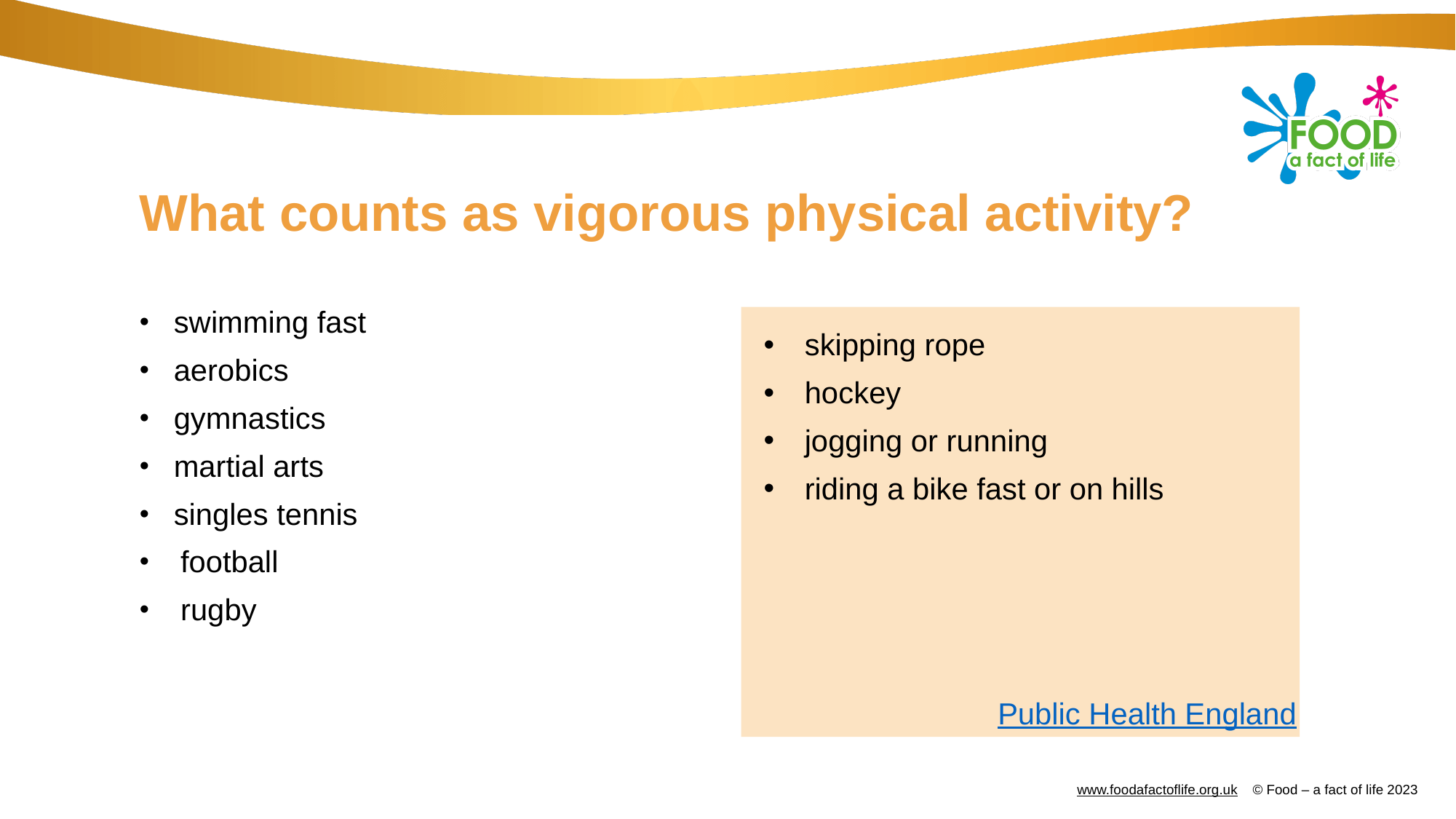

# What counts as vigorous physical activity?
swimming fast
aerobics
gymnastics
martial arts
singles tennis
football
rugby

skipping rope
hockey
jogging or running
riding a bike fast or on hills

Public Health England